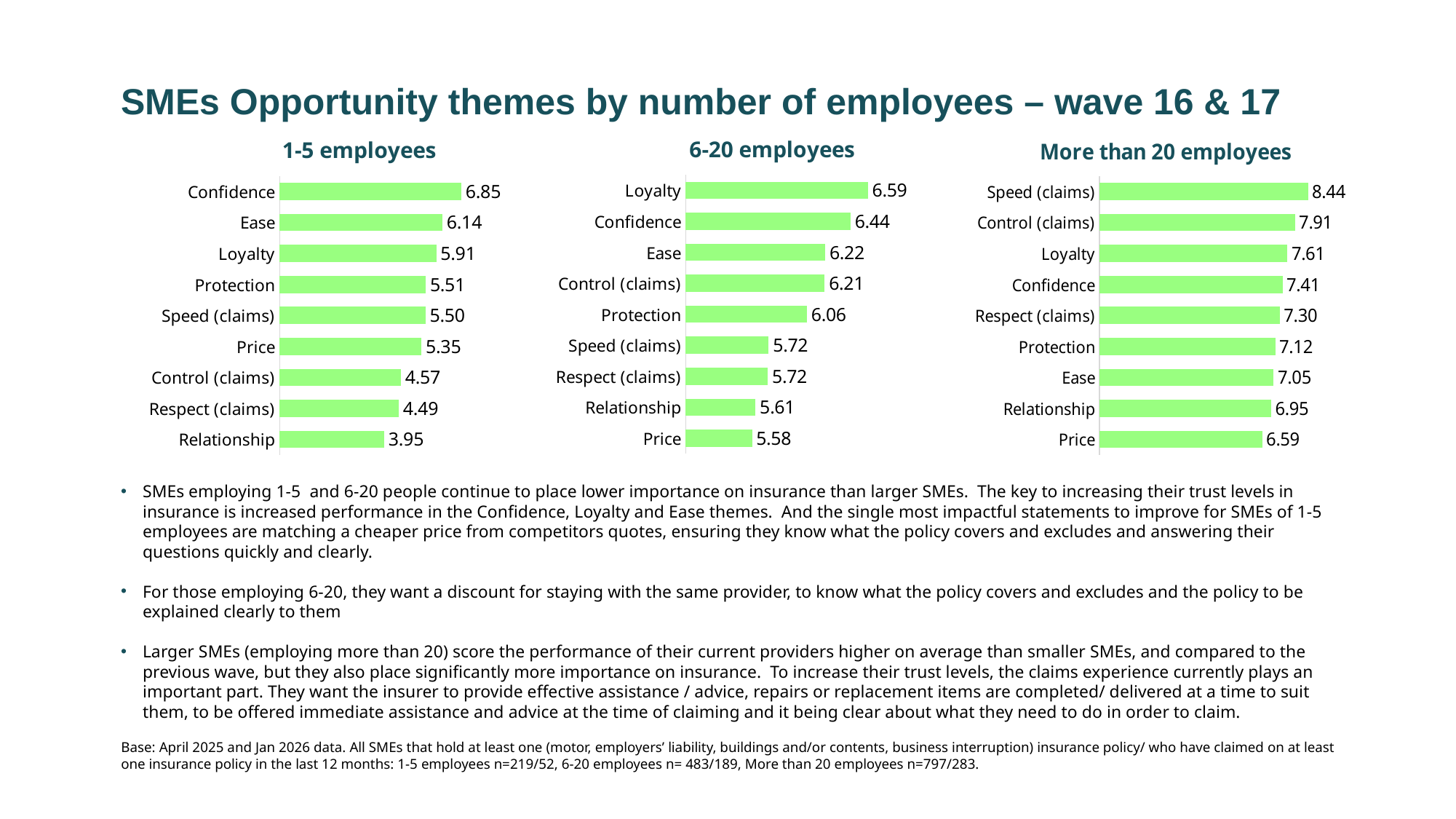

SMEs Opportunity themes by number of employees – wave 16 & 17

### Chart: 6-20 employees

| Category |  Opportunity score |
|---|---|
| Loyalty | 6.58936299 |
| Confidence | 6.438777073 |
| Ease | 6.21692002 |
| Control (claims) | 6.212652361 |
| Protection | 6.056347444 |
| Speed (claims) | 5.724055753 |
| Respect (claims) | 5.715046102 |
| Relationship | 5.608401101 |
| Price | 5.578136036 |

### Chart: 1-5 employees

| Category |  Opportunity score |
|---|---|
| Confidence | 6.854526095 |
| Ease | 6.143561752 |
| Loyalty | 5.907828213 |
| Protection | 5.51333818 |
| Speed (claims) | 5.503161885 |
| Price | 5.352908275 |
| Control (claims) | 4.571805007 |
| Respect (claims) | 4.492753623 |
| Relationship | 3.948739634 |

### Chart: More than 20 employees

| Category |  Opportunity score |
|---|---|
| Speed (claims) | 8.44311141 |
| Control (claims) | 7.913736101 |
| Loyalty | 7.610195771 |
| Confidence | 7.40882496 |
| Respect (claims) | 7.296218724 |
| Protection | 7.115760853 |
| Ease | 7.049793422 |
| Relationship | 6.94811596 |
| Price | 6.588714383 |
SMEs employing 1-5  and 6-20 people continue to place lower importance on insurance than larger SMEs.  The key to increasing their trust levels in insurance is increased performance in the Confidence, Loyalty and Ease themes.  And the single most impactful statements to improve for SMEs of 1-5 employees are matching a cheaper price from competitors quotes, ensuring they know what the policy covers and excludes and answering their questions quickly and clearly.

For those employing 6-20, they want a discount for staying with the same provider, to know what the policy covers and excludes and the policy to be explained clearly to them

Larger SMEs (employing more than 20) score the performance of their current providers higher on average than smaller SMEs, and compared to the previous wave, but they also place significantly more importance on insurance.  To increase their trust levels, the claims experience currently plays an important part. They want the insurer to provide effective assistance / advice, repairs or replacement items are completed/ delivered at a time to suit them, to be offered immediate assistance and advice at the time of claiming and it being clear about what they need to do in order to claim.
Base: April 2025 and Jan 2026 data. All SMEs that hold at least one (motor, employers’ liability, buildings and/or contents, business interruption) insurance policy/ who have claimed on at least one insurance policy in the last 12 months: 1-5 employees n=219/52, 6-20 employees n= 483/189, More than 20 employees n=797/283.